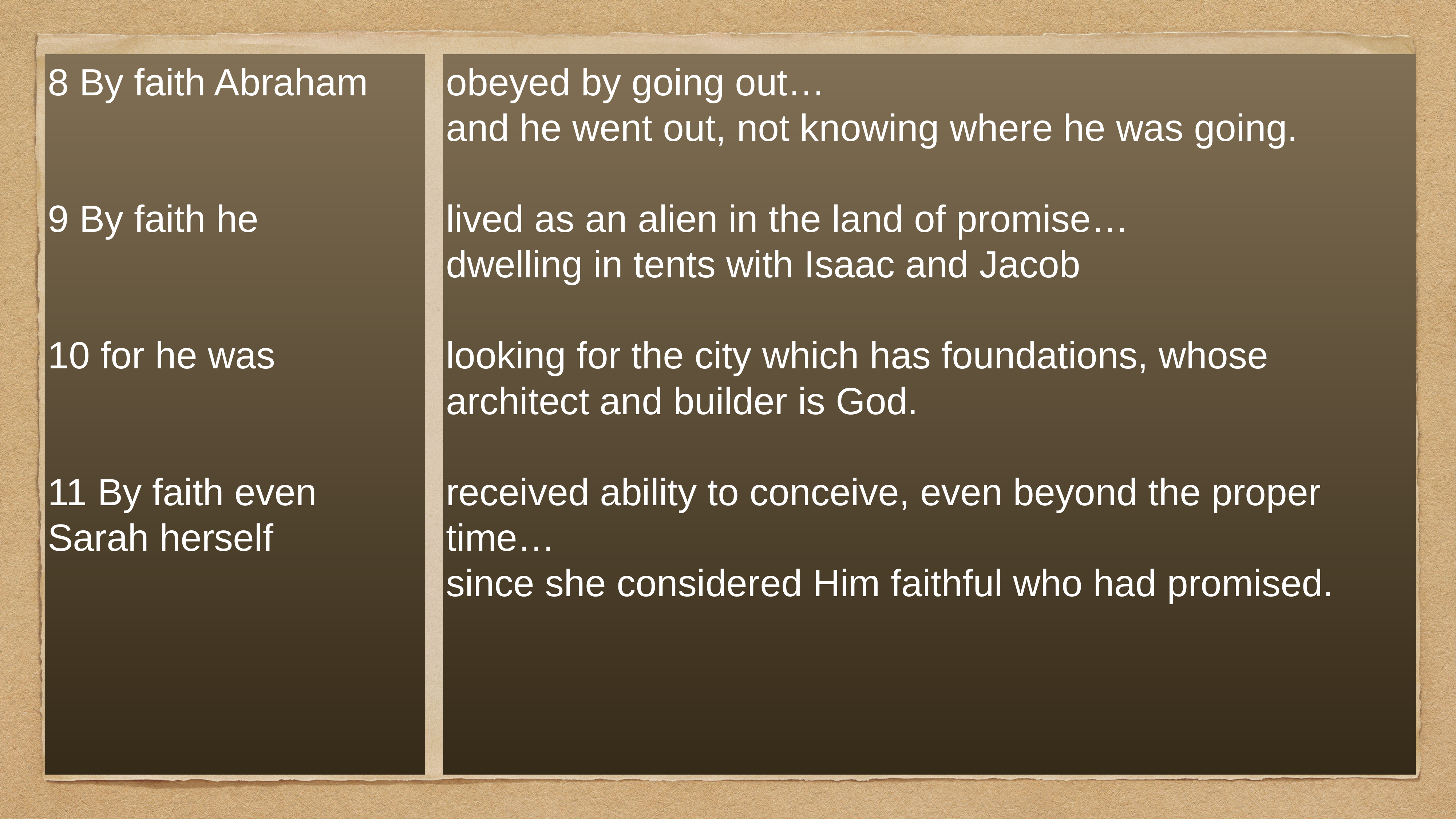

8 By faith Abraham

9 By faith he

10 for he was

11 By faith even Sarah herself
obeyed by going out…
and he went out, not knowing where he was going.

lived as an alien in the land of promise…
dwelling in tents with Isaac and Jacob

looking for the city which has foundations, whose architect and builder is God.

received ability to conceive, even beyond the proper time…
since she considered Him faithful who had promised.